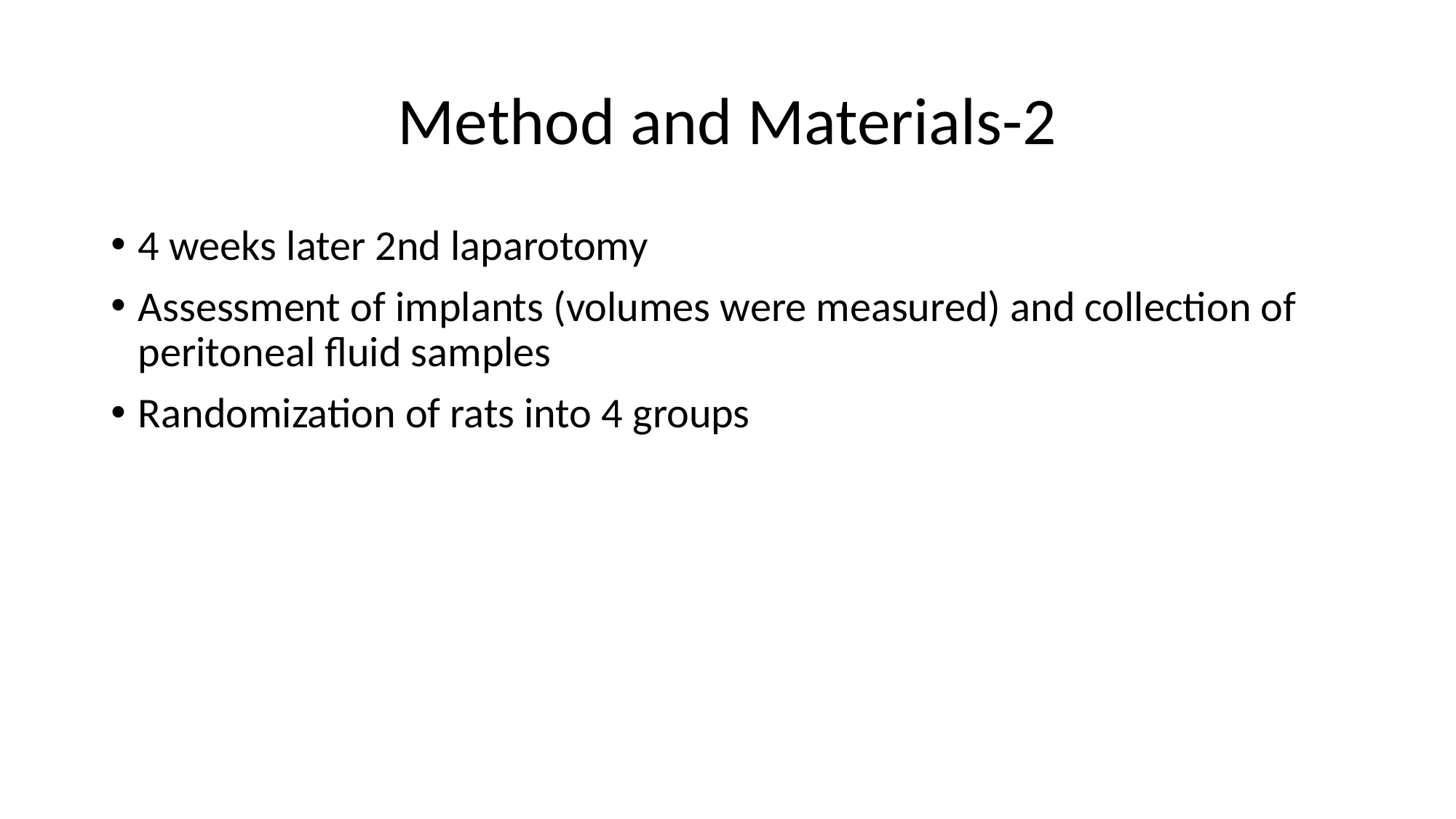

# Method and Materials-2
4 weeks later 2nd laparotomy
Assessment of implants (volumes were measured) and collection of peritoneal fluid samples
Randomization of rats into 4 groups